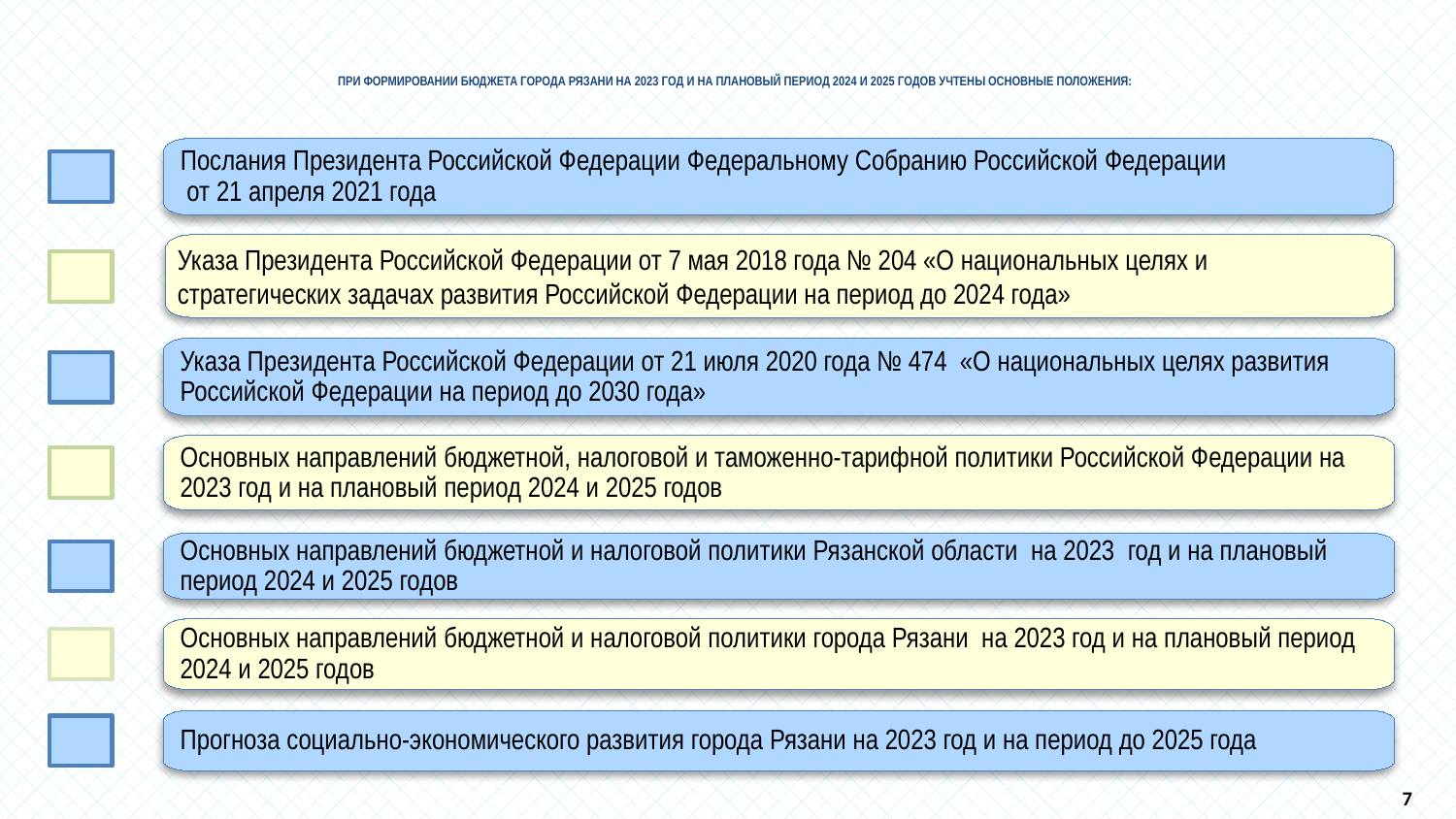

При формировании бюджета города Рязани на 2023 год и на плановый период 2024 и 2025 годов учтены основные положения:

Указа Президента Российской Федерации от 21 июля 2020 года № 474  «О национальных целях развития Российской Федерации на период до 2030 года»
Основных направлений бюджетной и налоговой политики Рязанской области  на 2023  год и на плановый период 2024 и 2025 годов
Послания Президента Российской Федерации Федеральному Собранию Российской Федерации                        от 21 апреля 2021 года

Указа Президента Российской Федерации от 7 мая 2018 года № 204 «О национальных целях и стратегических задачах развития Российской Федерации на период до 2024 года»

Основных направлений бюджетной, налоговой и таможенно-тарифной политики Российской Федерации на  2023 год и на плановый период 2024 и 2025 годов

Основных направлений бюджетной и налоговой политики города Рязани  на 2023 год и на плановый период 2024 и 2025 годов

Прогноза социально-экономического развития города Рязани на 2023 год и на период до 2025 года

7